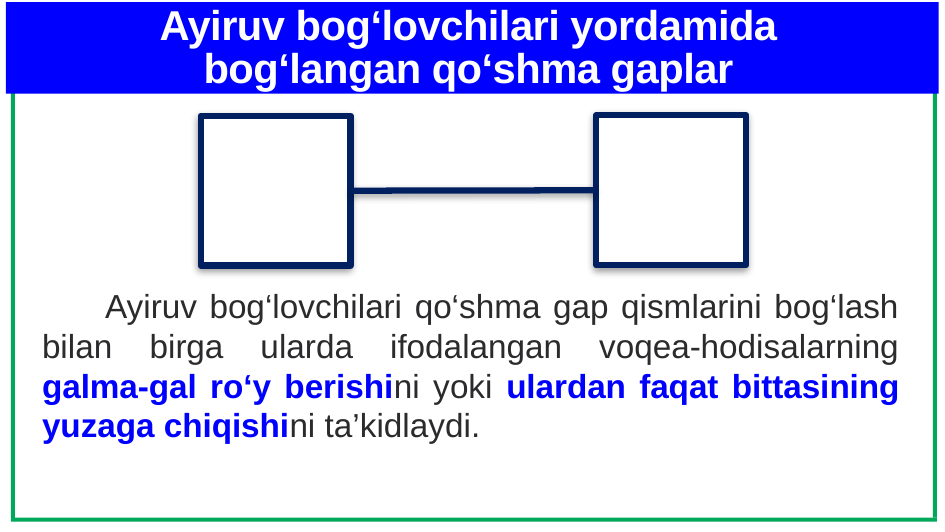

# Ayiruv bog‘lovchilari yordamida bog‘langan qo‘shma gaplar

     Ayiruv bog‘lovchilari qo‘shma gap qismlarini bog‘lash bilan birga ularda ifodalangan voqea-hodisalarning galma-gal ro‘y berishini yoki ulardan faqat bittasining yuzaga chiqishini ta’kidlaydi.